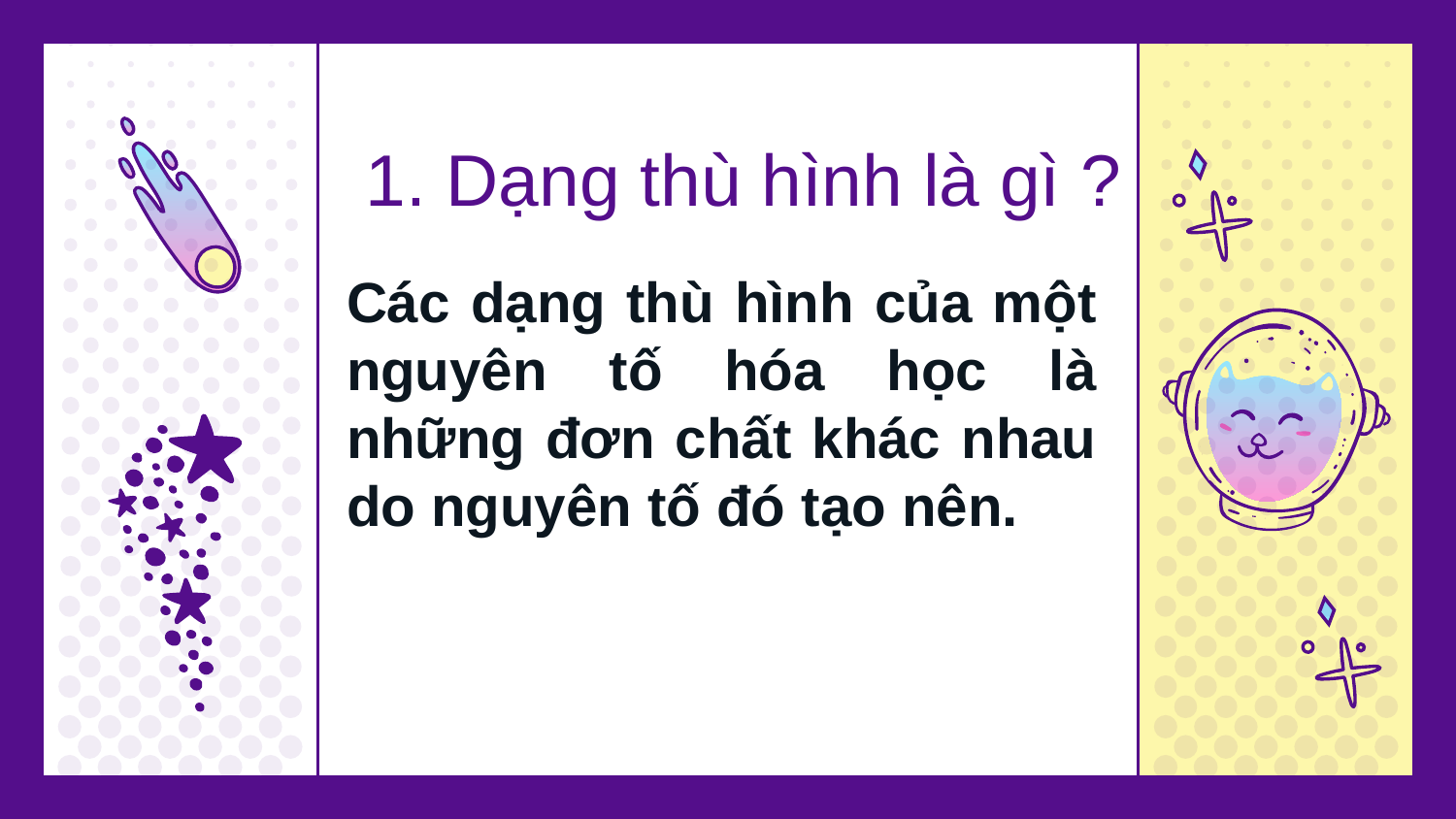

# 1. Dạng thù hình là gì ?

Các dạng thù hình của một nguyên tố hóa học là những đơn chất khác nhau do nguyên tố đó tạo nên.